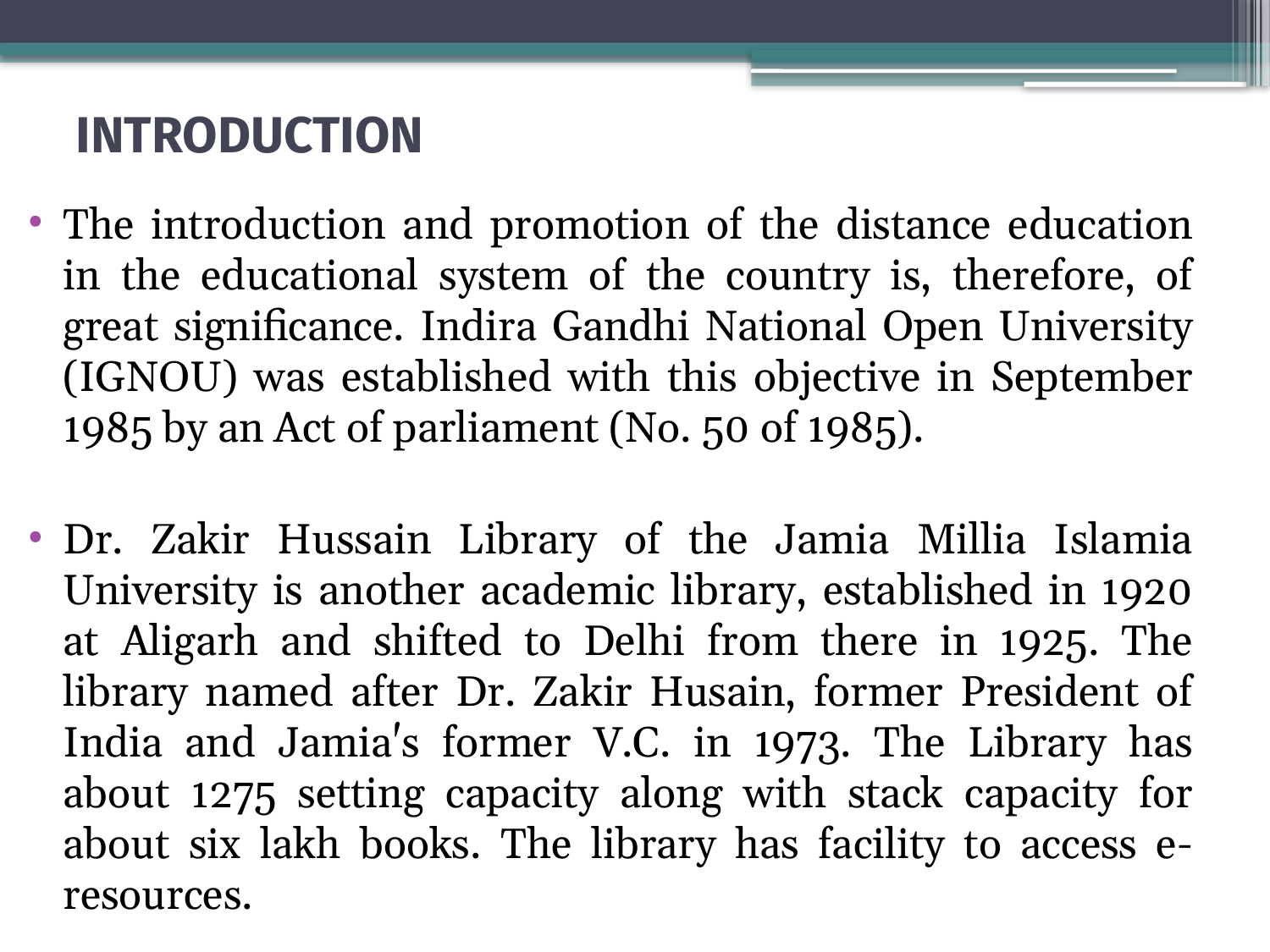

# INTRODUCTION
The introduction and promotion of the distance education in the educational system of the country is, therefore, of great significance. Indira Gandhi National Open University (IGNOU) was established with this objective in September 1985 by an Act of parliament (No. 50 of 1985).

Dr. Zakir Hussain Library of the Jamia Millia Islamia University is another academic library, established in 1920 at Aligarh and shifted to Delhi from there in 1925. The library named after Dr. Zakir Husain, former President of India and Jamia's former V.C. in 1973. The Library has about 1275 setting capacity along with stack capacity for about six lakh books. The library has facility to access e-resources.